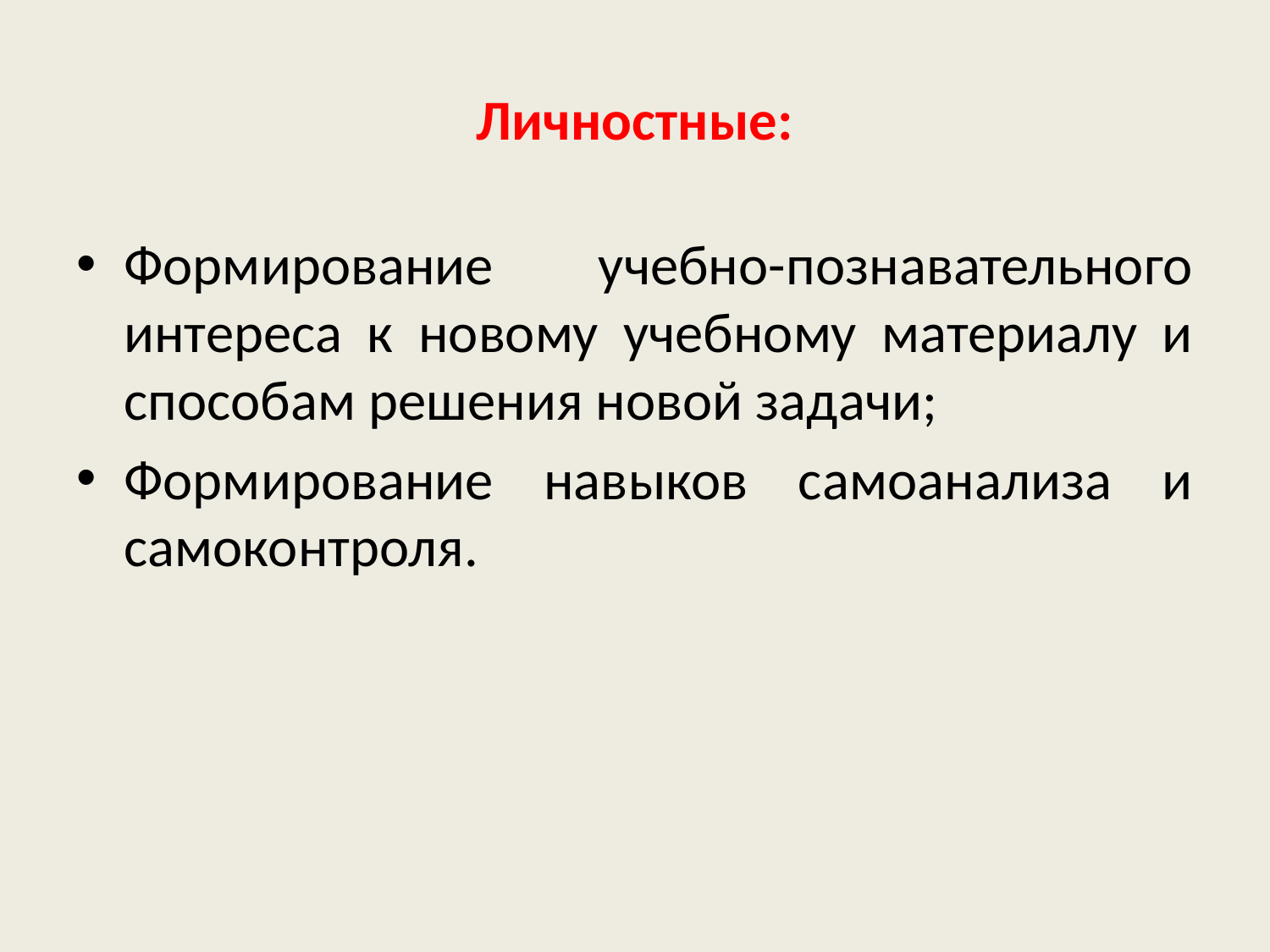

# Личностные:
Формирование учебно-познавательного интереса к новому учебному материалу и способам решения новой задачи;
Формирование навыков самоанализа и самоконтроля.